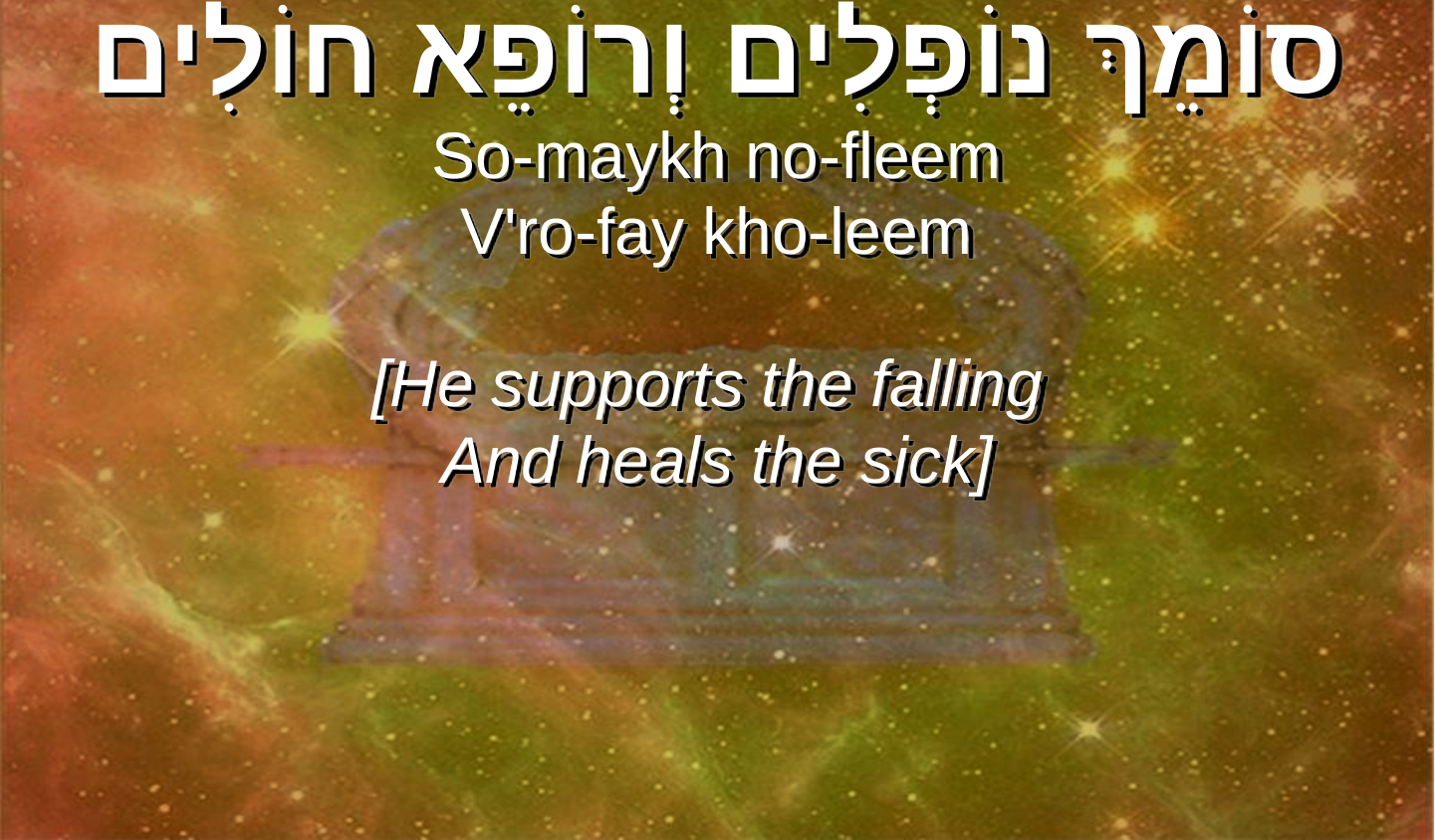

סוֹמֵךְ נוֹפְלִים וְרוֹפֵא חוֹלִים
So-maykh no-fleem
V'ro-fay kho-leem

[He supports the falling
And heals the sick]